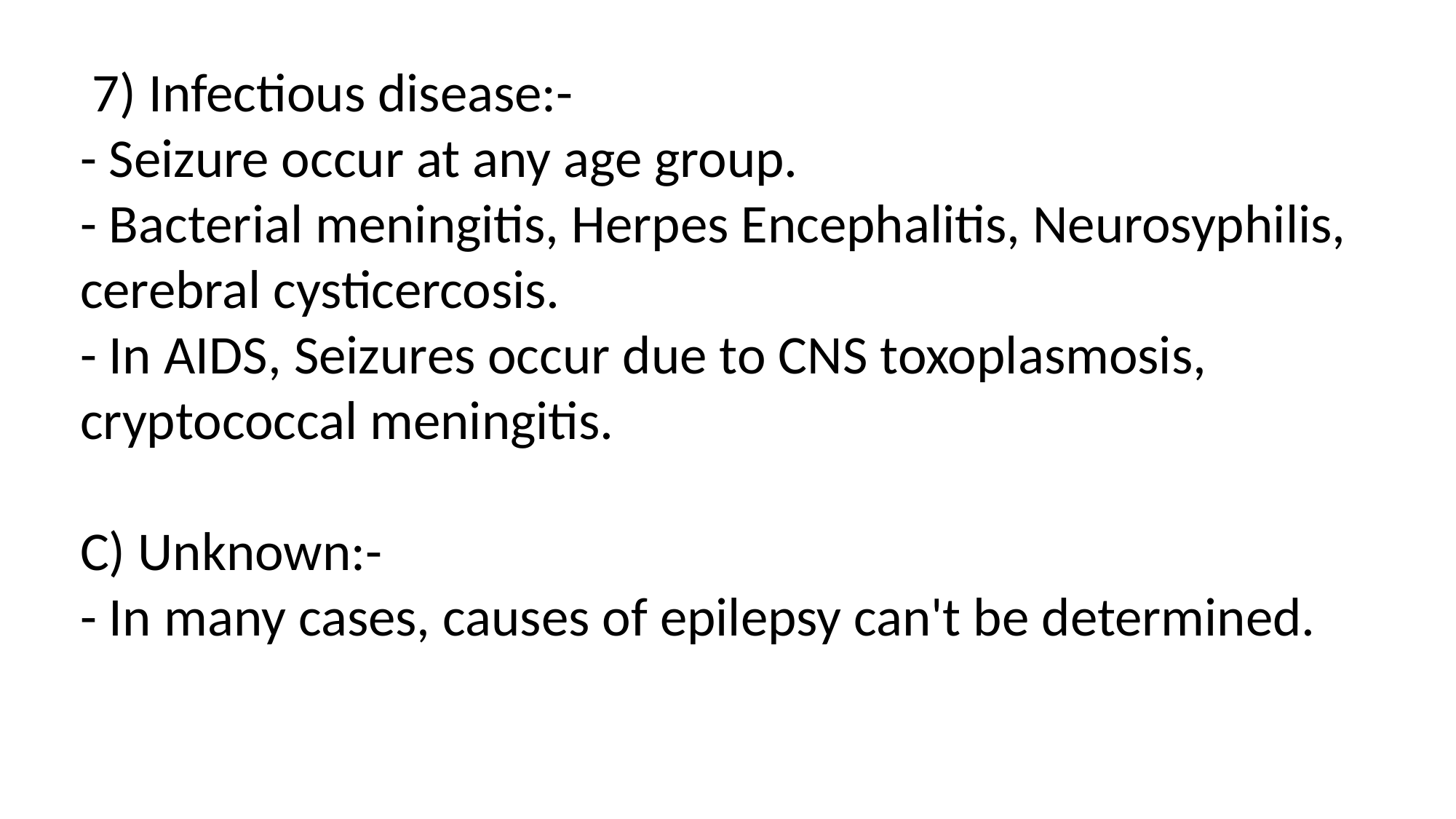

7) Infectious disease:-
- Seizure occur at any age group.
- Bacterial meningitis, Herpes Encephalitis, Neurosyphilis, cerebral cysticercosis.
- In AIDS, Seizures occur due to CNS toxoplasmosis, cryptococcal meningitis.

C) Unknown:-
- In many cases, causes of epilepsy can't be determined.